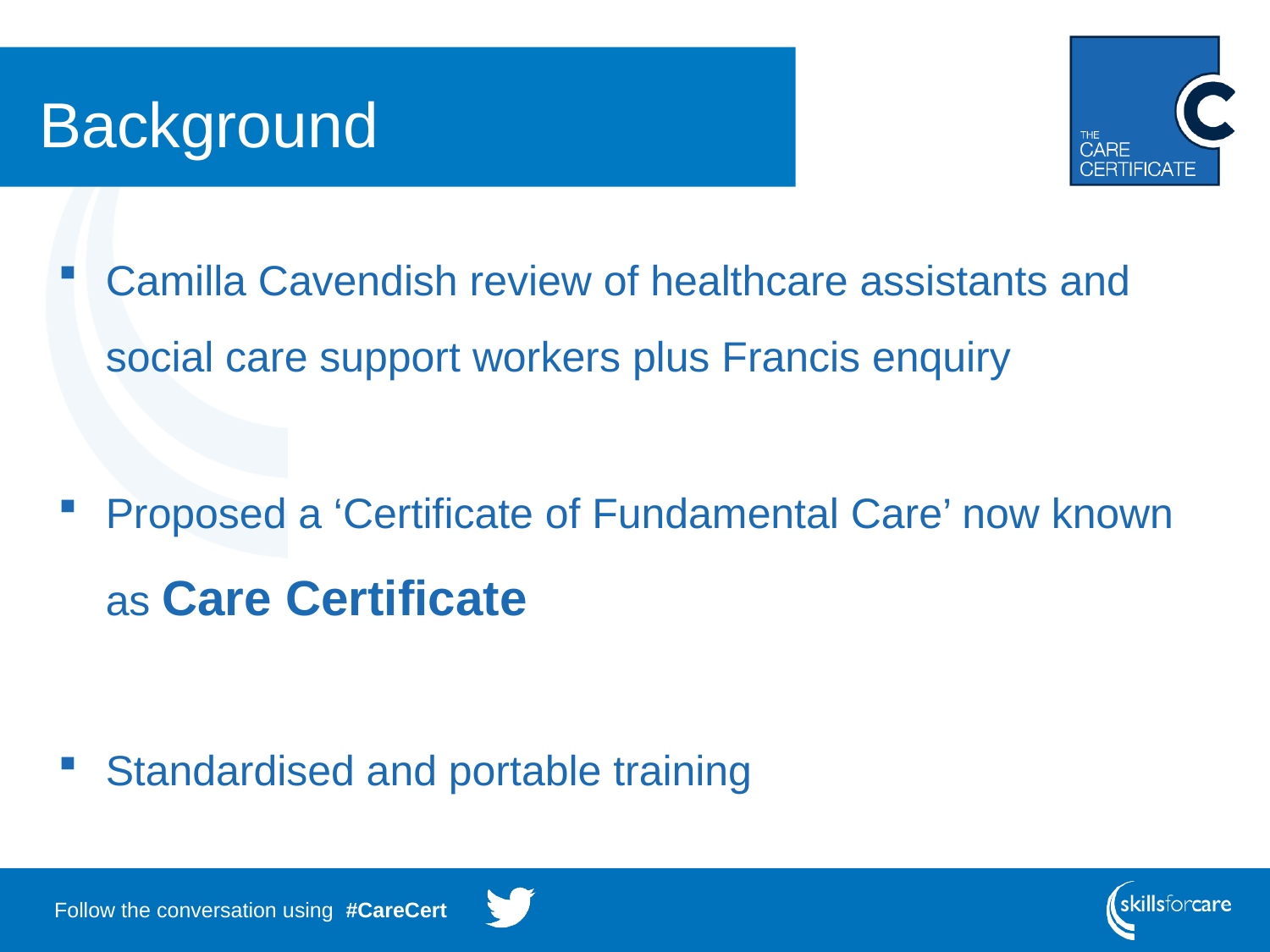

# Background
Camilla Cavendish review of healthcare assistants and social care support workers plus Francis enquiry

Proposed a ‘Certificate of Fundamental Care’ now known as Care Certificate

Standardised and portable training